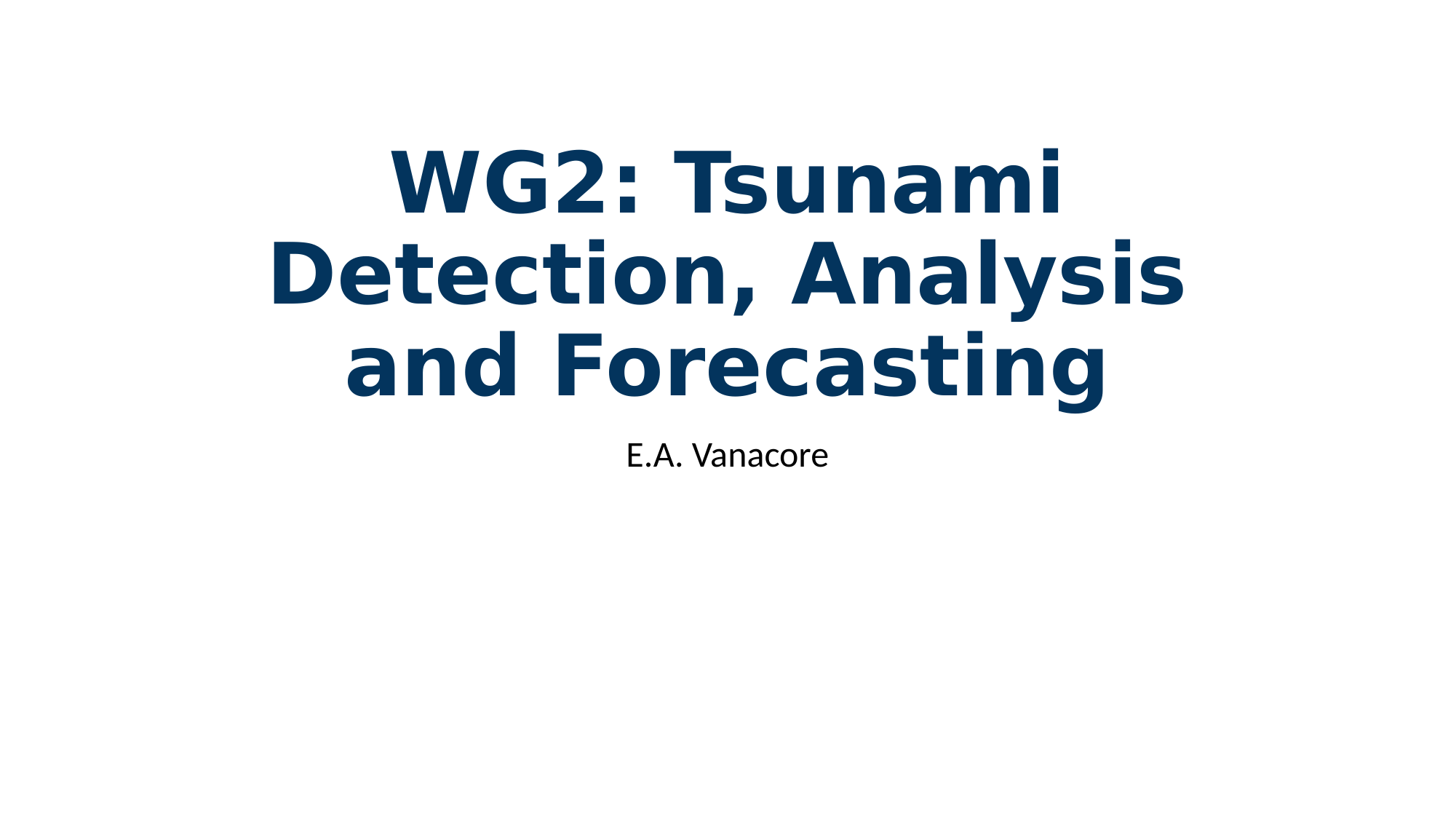

# WG2: Tsunami Detection, Analysis and Forecasting
E.A. Vanacore